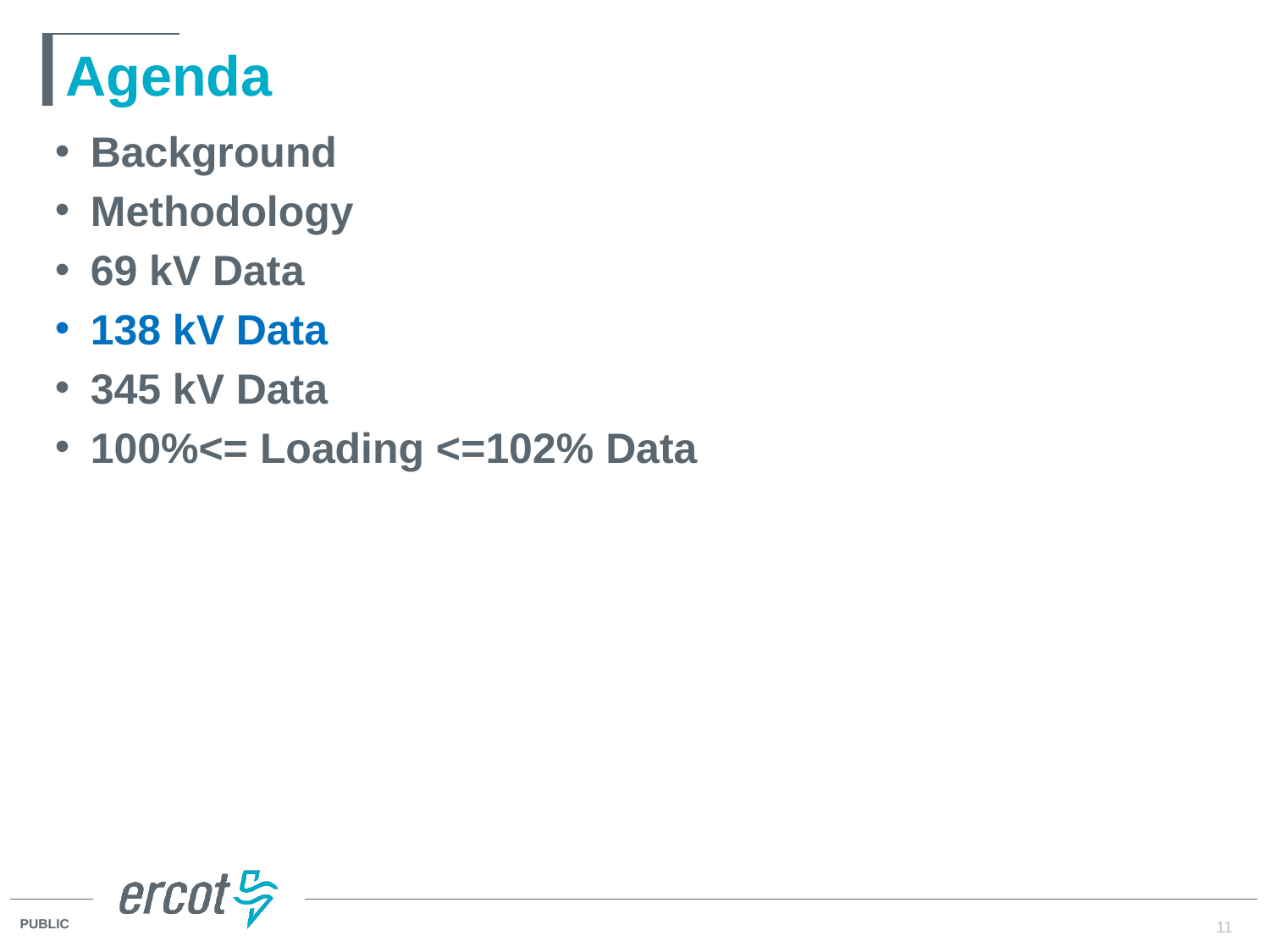

# Agenda
Background
Methodology
69 kV Data
138 kV Data
345 kV Data
100%<= Loading <=102% Data

11